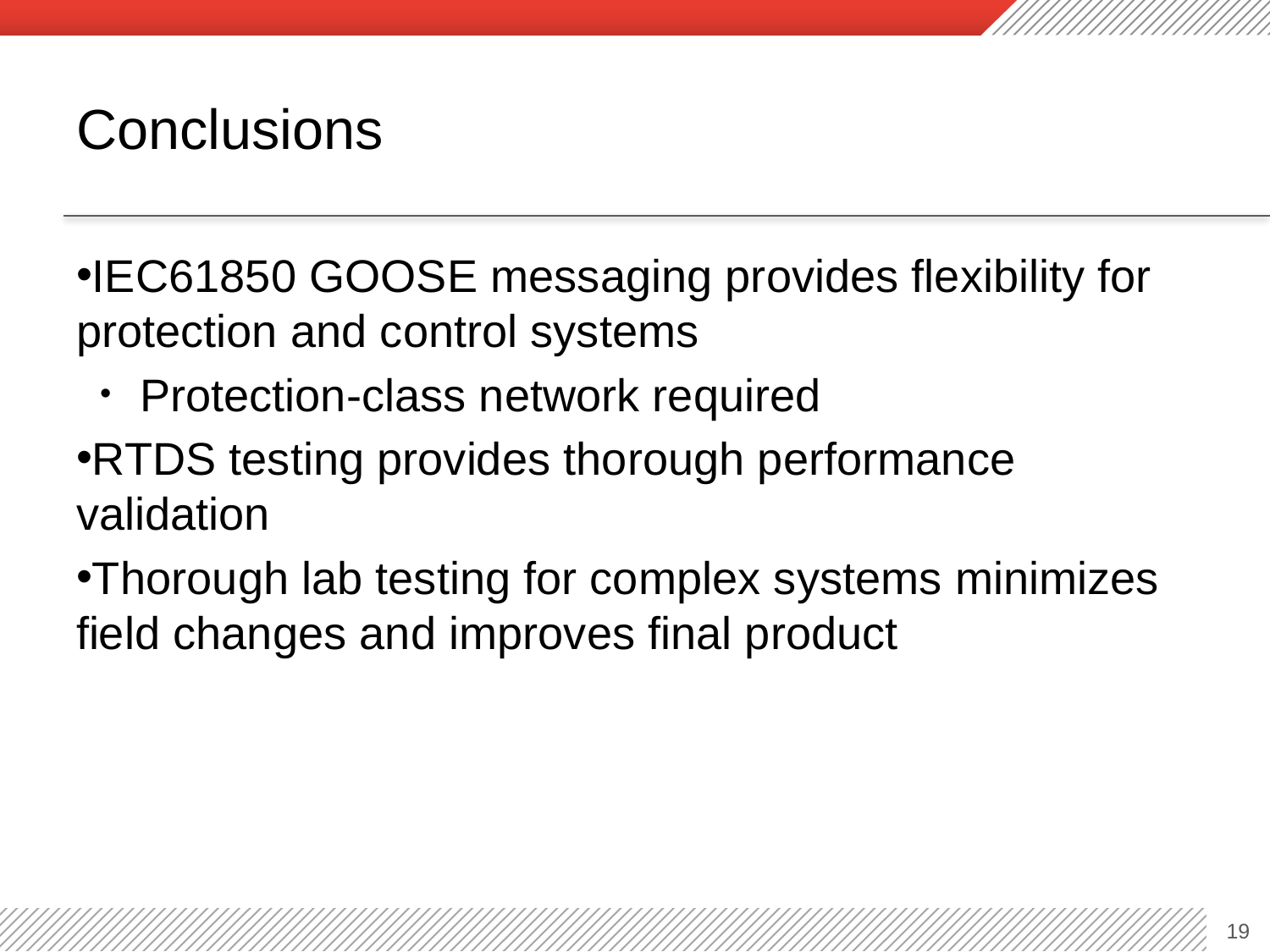

# Conclusions
IEC61850 GOOSE messaging provides flexibility for protection and control systems
Protection-class network required
RTDS testing provides thorough performance validation
Thorough lab testing for complex systems minimizes field changes and improves final product